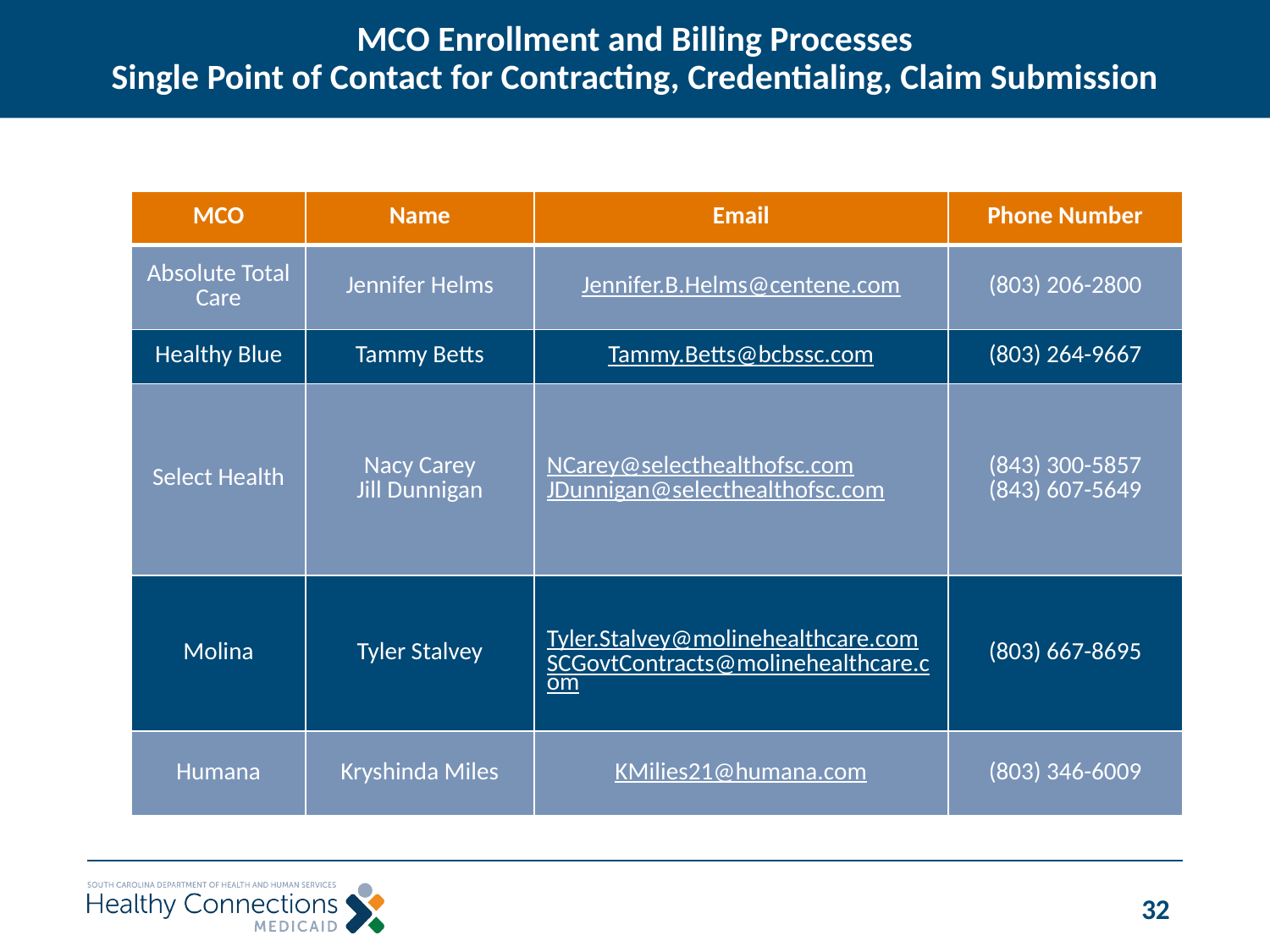

# MCO Enrollment and Billing Processes Single Point of Contact for Contracting, Credentialing, Claim Submission

| MCO | Name | Email | Phone Number |
| --- | --- | --- | --- |
| Absolute Total Care | Jennifer Helms | Jennifer.B.Helms@centene.com | (803) 206-2800 |
| Healthy Blue | Tammy Betts | Tammy.Betts@bcbssc.com | (803) 264-9667 |
| Select Health | Nacy Carey Jill Dunnigan | NCarey@selecthealthofsc.com JDunnigan@selecthealthofsc.com | (843) 300-5857 (843) 607-5649 |
| Molina | Tyler Stalvey | Tyler.Stalvey@molinehealthcare.com SCGovtContracts@molinehealthcare.com | (803) 667-8695 |
| Humana | Kryshinda Miles | KMilies21@humana.com | (803) 346-6009 |
32